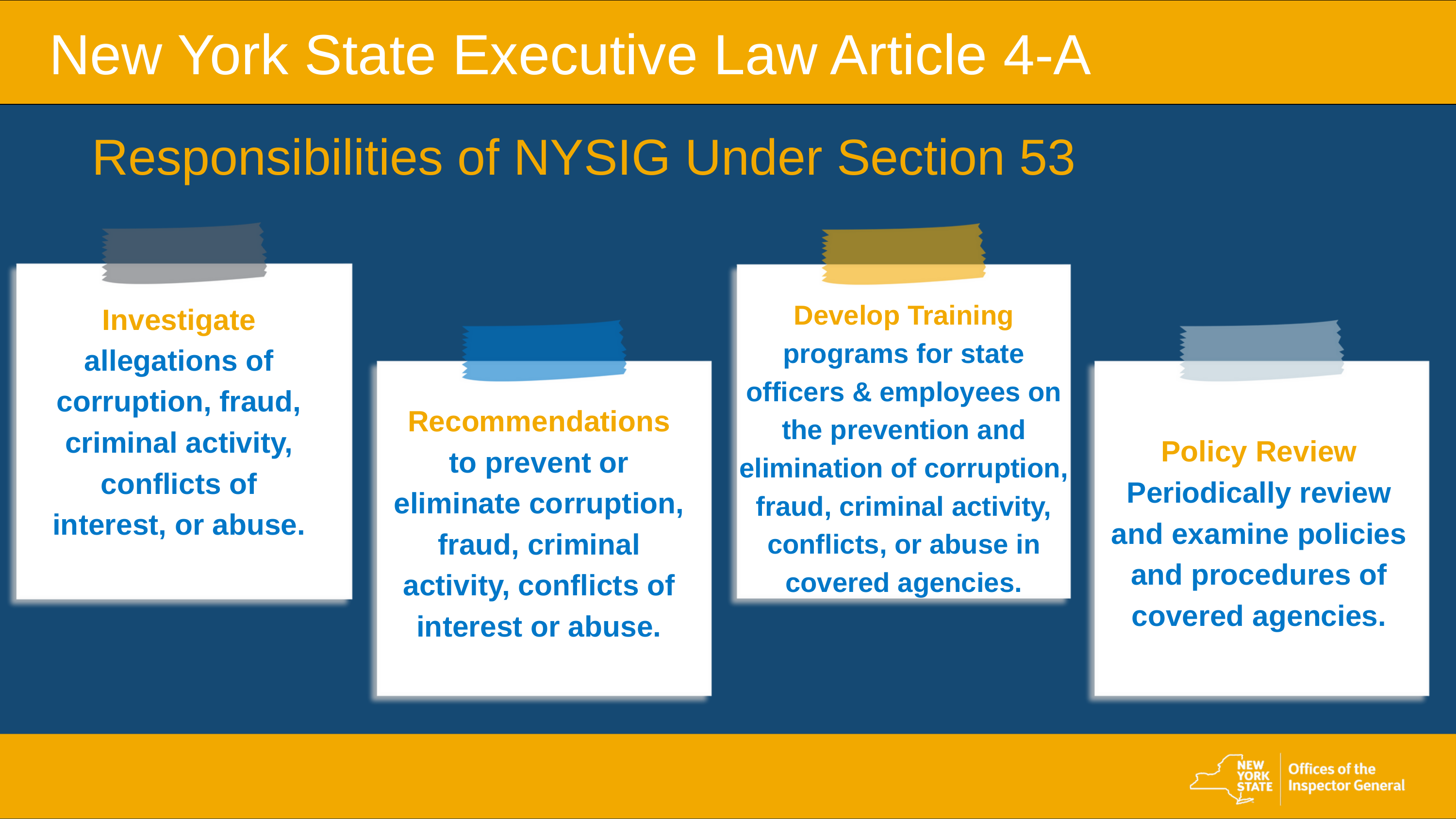

New York State Executive Law Article 4-A
Responsibilities of NYSIG Under Section 53

Develop Training programs for state officers & employees on the prevention and elimination of corruption, fraud, criminal activity, conflicts, or abuse in covered agencies.
Investigate allegations of corruption, fraud, criminal activity, conflicts of interest, or abuse.

Recommendations
to prevent or eliminate corruption, fraud, criminal activity, conflicts of interest or abuse.
Policy Review
Periodically review and examine policies and procedures of covered agencies.